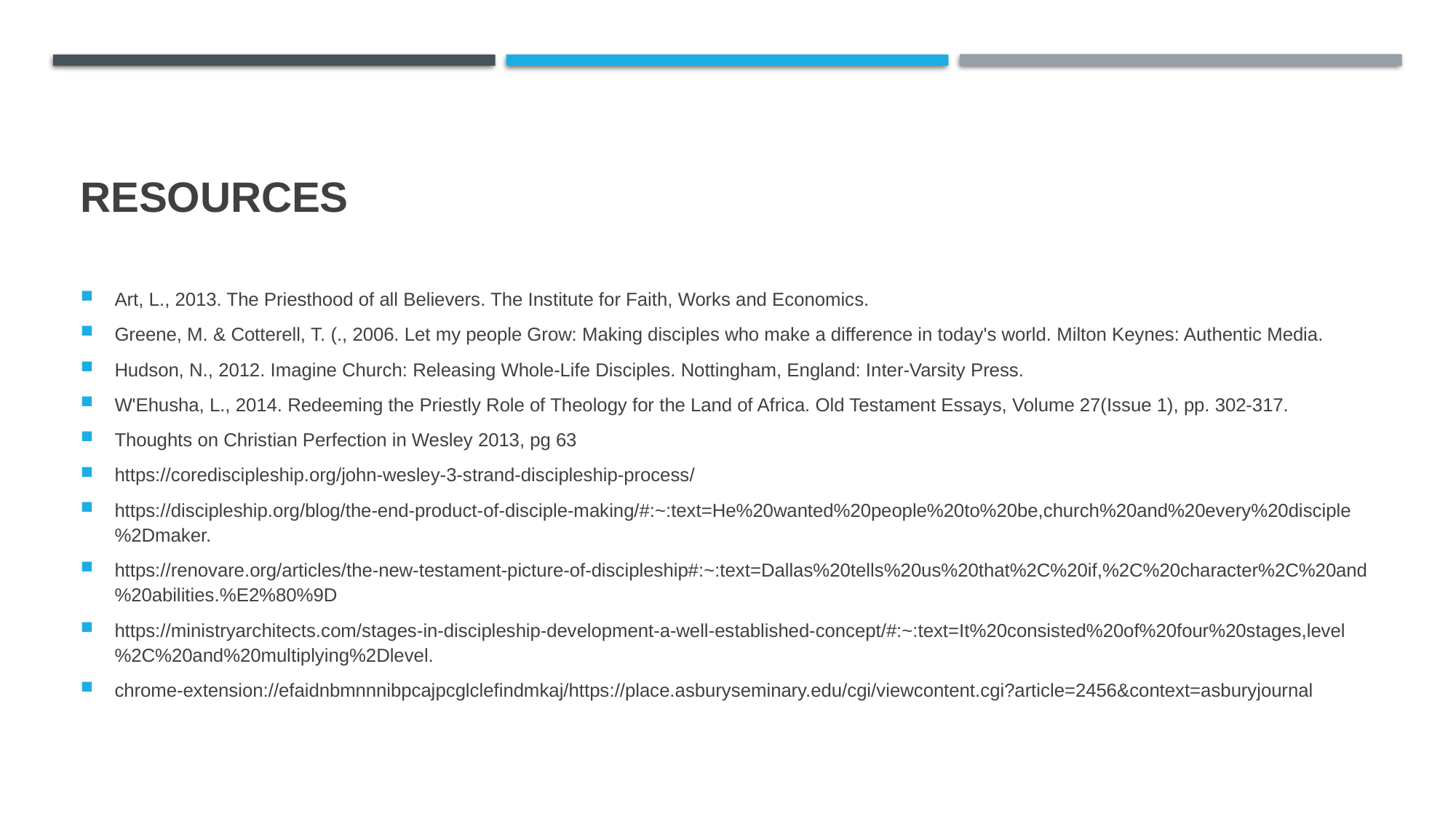

# Resources
Art, L., 2013. The Priesthood of all Believers. The Institute for Faith, Works and Economics.
Greene, M. & Cotterell, T. (., 2006. Let my people Grow: Making disciples who make a difference in today's world. Milton Keynes: Authentic Media.
Hudson, N., 2012. Imagine Church: Releasing Whole-Life Disciples. Nottingham, England: Inter-Varsity Press.
W'Ehusha, L., 2014. Redeeming the Priestly Role of Theology for the Land of Africa. Old Testament Essays, Volume 27(Issue 1), pp. 302-317.
Thoughts on Christian Perfection in Wesley 2013, pg 63
https://corediscipleship.org/john-wesley-3-strand-discipleship-process/
https://discipleship.org/blog/the-end-product-of-disciple-making/#:~:text=He%20wanted%20people%20to%20be,church%20and%20every%20disciple%2Dmaker.
https://renovare.org/articles/the-new-testament-picture-of-discipleship#:~:text=Dallas%20tells%20us%20that%2C%20if,%2C%20character%2C%20and%20abilities.%E2%80%9D
https://ministryarchitects.com/stages-in-discipleship-development-a-well-established-concept/#:~:text=It%20consisted%20of%20four%20stages,level%2C%20and%20multiplying%2Dlevel.
chrome-extension://efaidnbmnnnibpcajpcglclefindmkaj/https://place.asburyseminary.edu/cgi/viewcontent.cgi?article=2456&context=asburyjournal